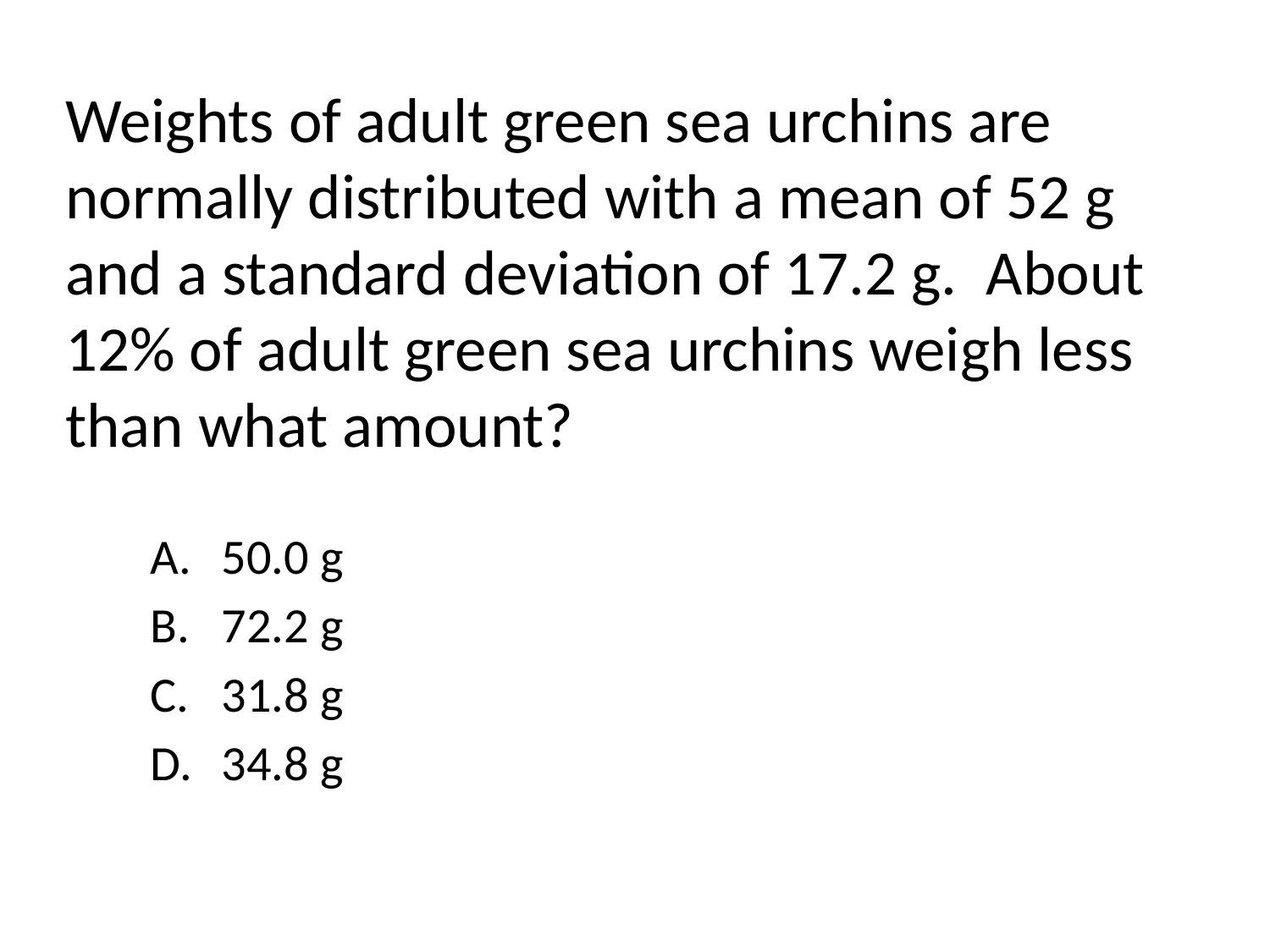

# Weights of adult green sea urchins are normally distributed with a mean of 52 g and a standard deviation of 17.2 g.  About 12% of adult green sea urchins weigh less than what amount?
50.0 g
72.2 g
31.8 g
34.8 g